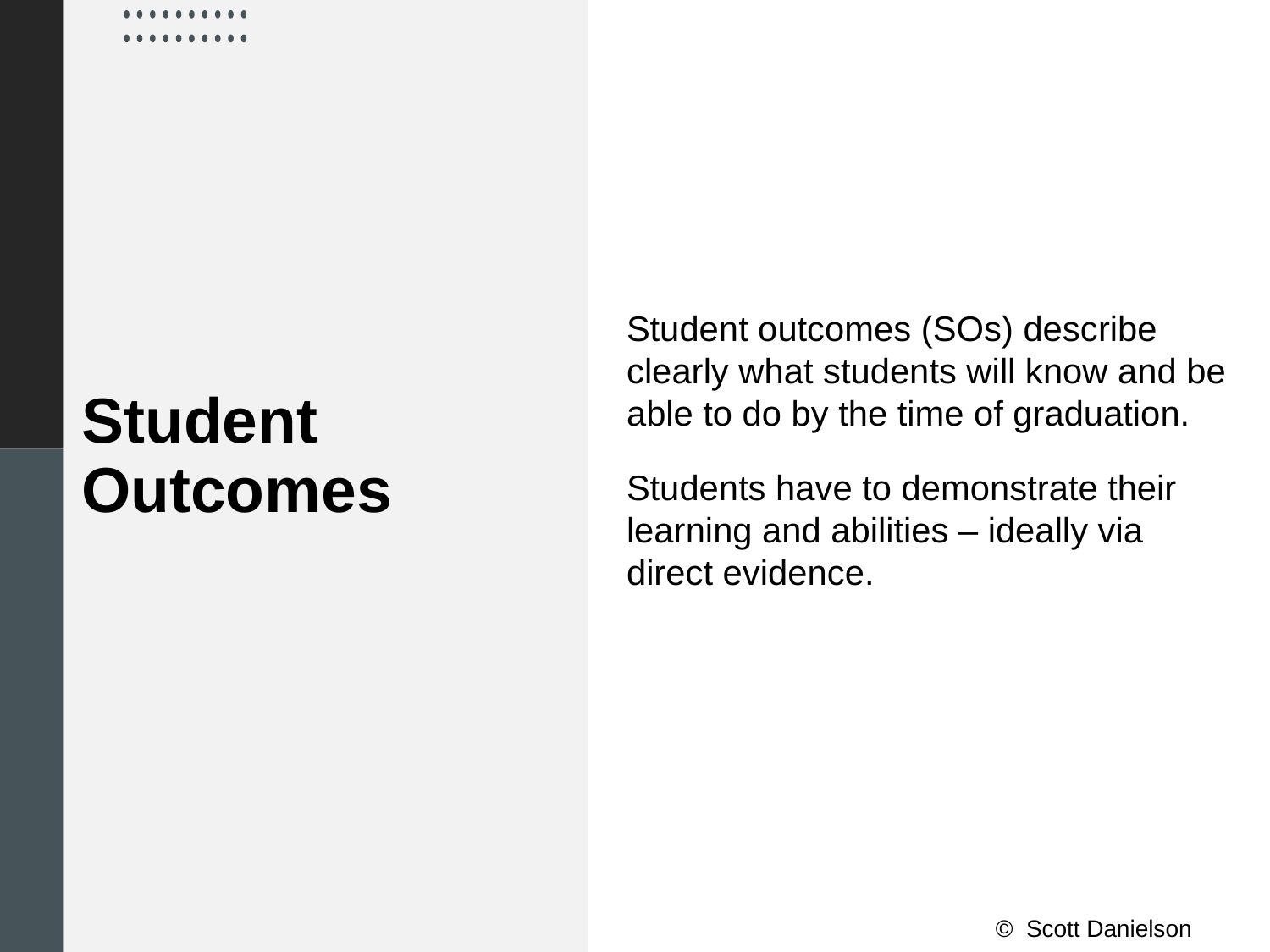

Student outcomes (SOs) describe clearly what students will know and be able to do by the time of graduation.
Students have to demonstrate their learning and abilities – ideally via direct evidence.
# Student Outcomes

©  Scott Danielson